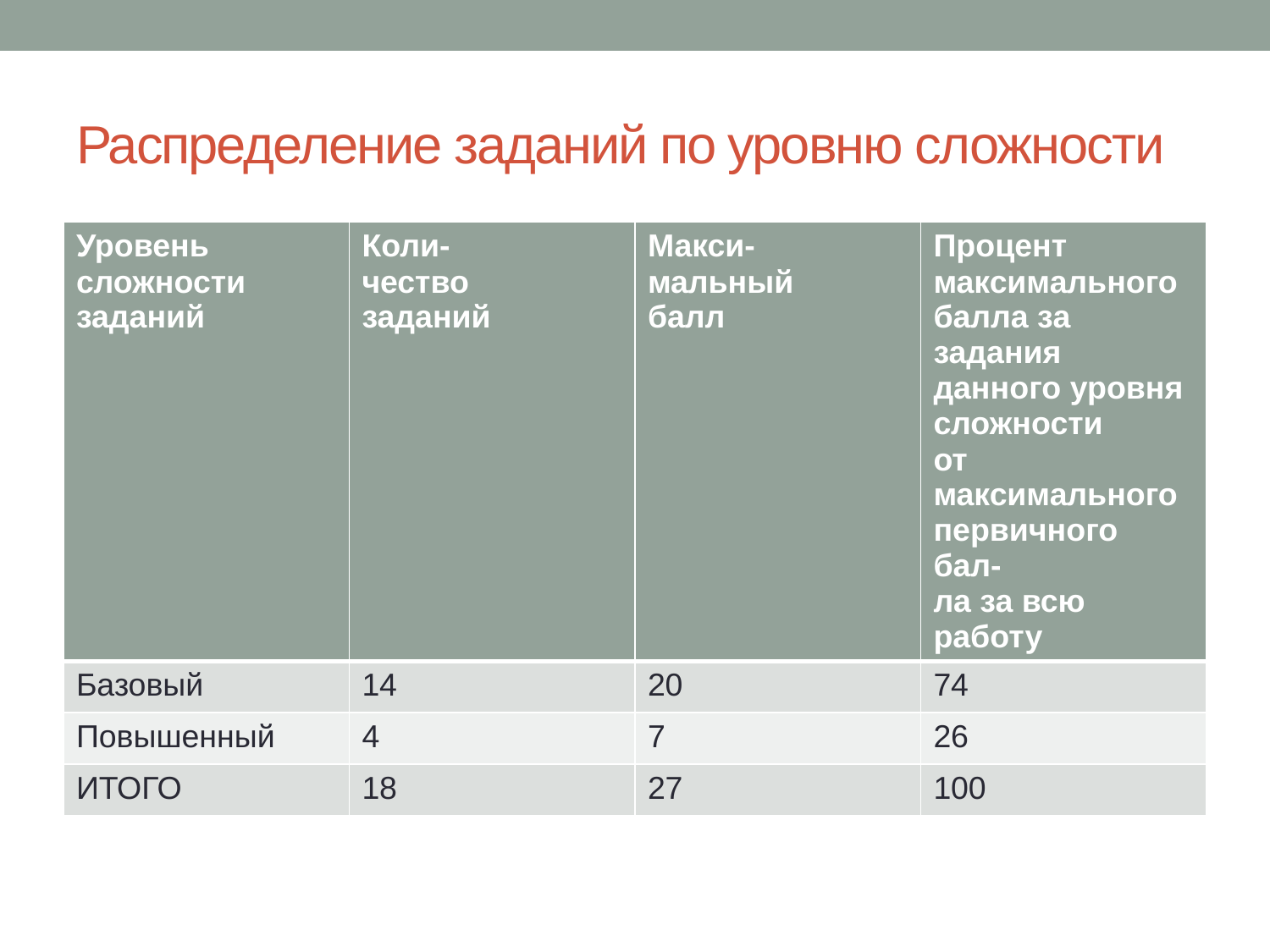

# Распределение заданий по уровню сложности
| Уровень сложности заданий | Коли- чество заданий | Макси- мальный балл | Процент максимального балла за задания данного уровня сложности от максимального первичного бал- ла за всю работу |
| --- | --- | --- | --- |
| Базовый | 14 | 20 | 74 |
| Повышенный | 4 | 7 | 26 |
| ИТОГО | 18 | 27 | 100 |